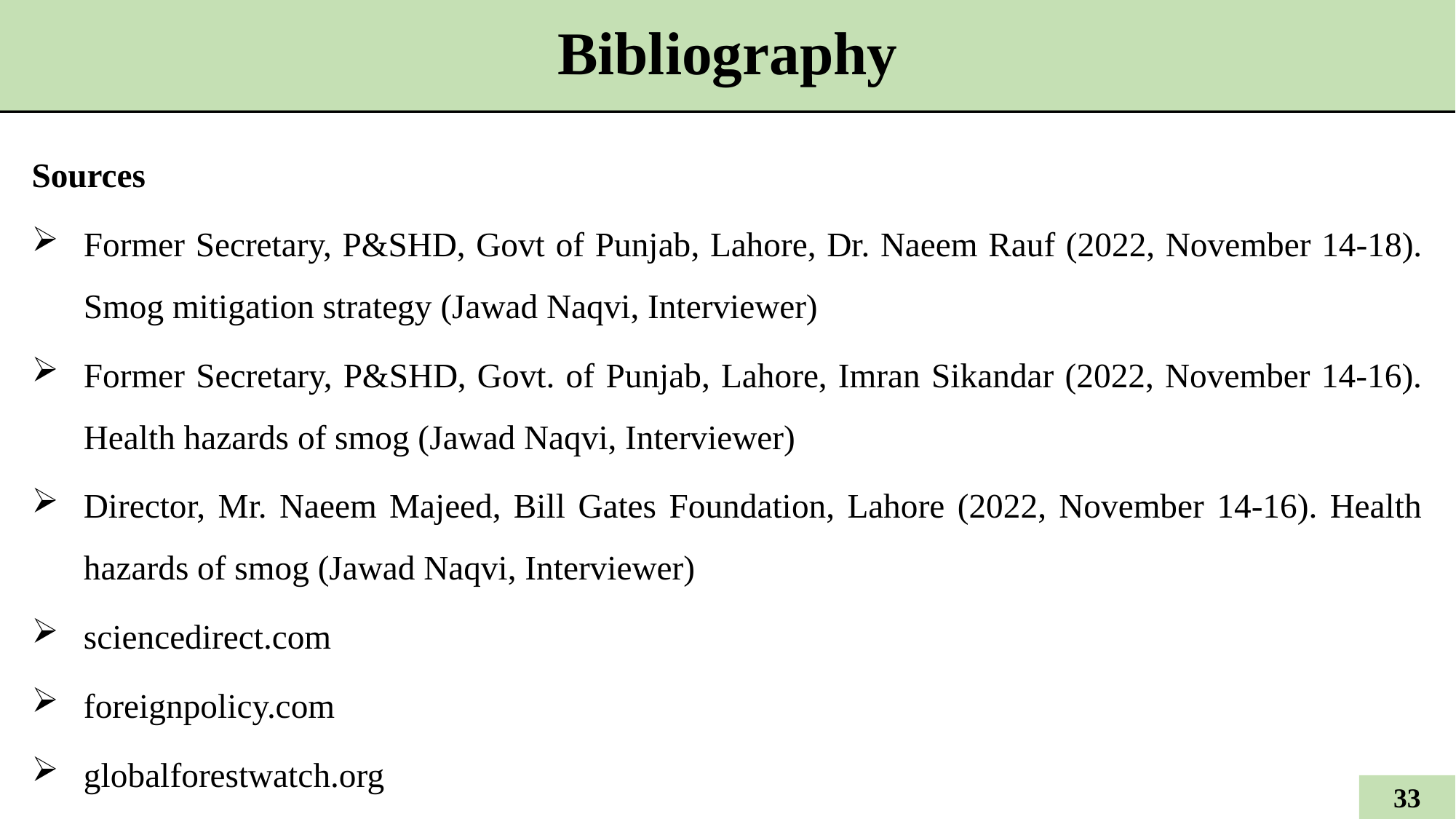

# Bibliography
Sources
Former Secretary, P&SHD, Govt of Punjab, Lahore, Dr. Naeem Rauf (2022, November 14-18). Smog mitigation strategy (Jawad Naqvi, Interviewer)
Former Secretary, P&SHD, Govt. of Punjab, Lahore, Imran Sikandar (2022, November 14-16). Health hazards of smog (Jawad Naqvi, Interviewer)
Director, Mr. Naeem Majeed, Bill Gates Foundation, Lahore (2022, November 14-16). Health hazards of smog (Jawad Naqvi, Interviewer)
sciencedirect.com
foreignpolicy.com
globalforestwatch.org

33